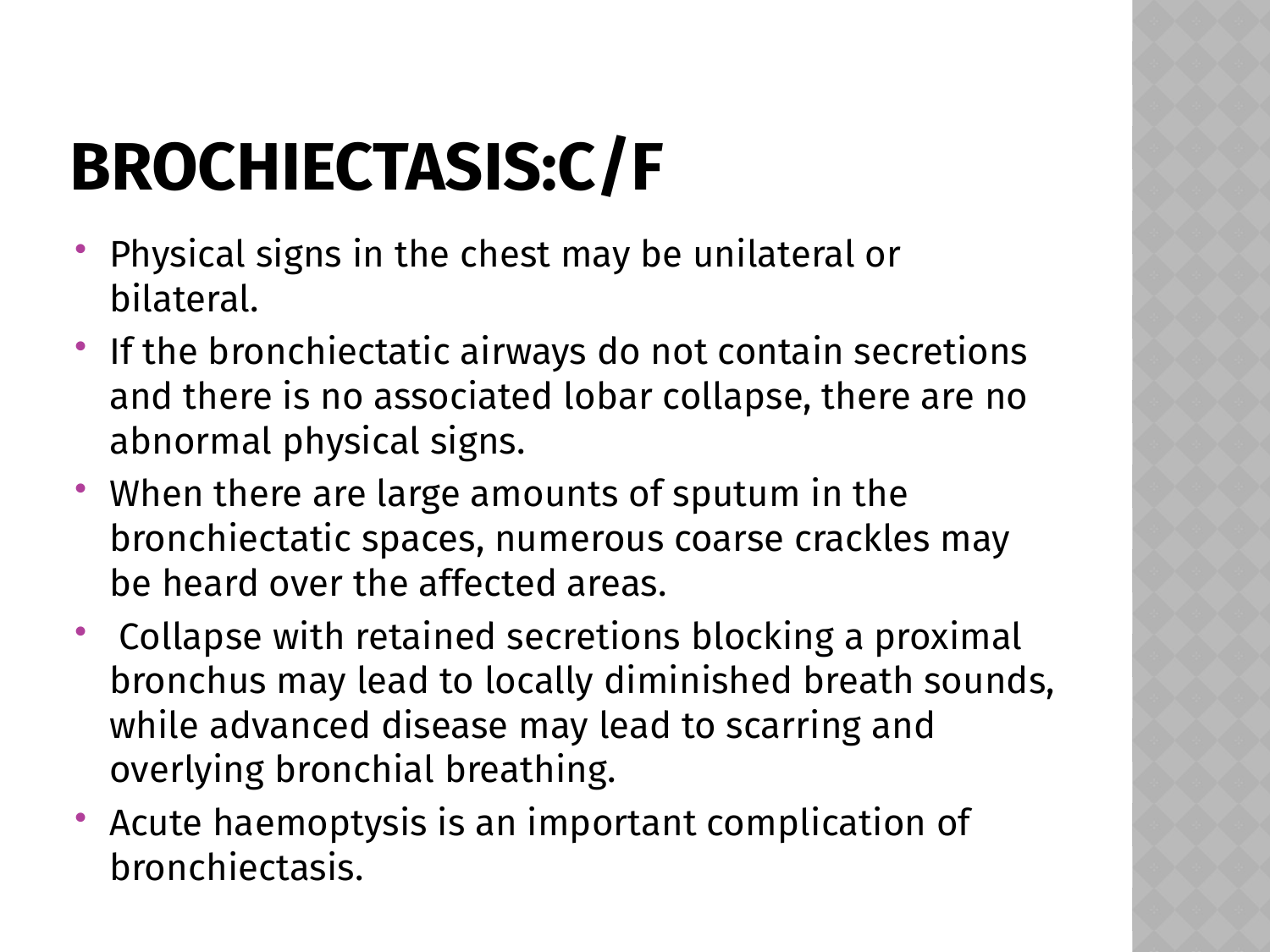

# Brochiectasis:c/f
Physical signs in the chest may be unilateral or bilateral.
If the bronchiectatic airways do not contain secretions and there is no associated lobar collapse, there are no abnormal physical signs.
When there are large amounts of sputum in the bronchiectatic spaces, numerous coarse crackles may be heard over the affected areas.
 Collapse with retained secretions blocking a proximal bronchus may lead to locally diminished breath sounds, while advanced disease may lead to scarring and overlying bronchial breathing.
Acute haemoptysis is an important complication of bronchiectasis.